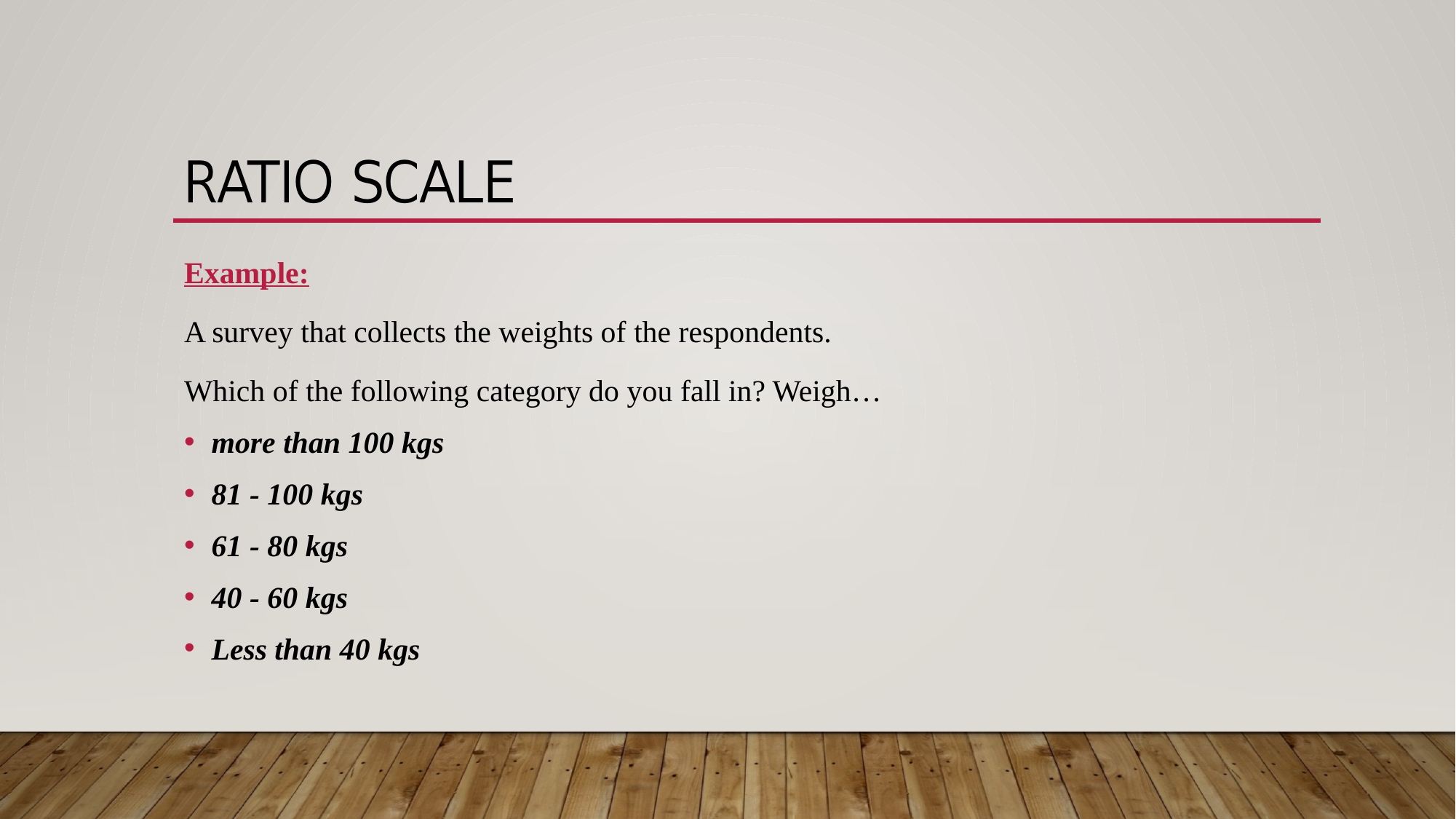

# Ratio scale
Example:
A survey that collects the weights of the respondents.
Which of the following category do you fall in? Weigh…
more than 100 kgs
81 - 100 kgs
61 - 80 kgs
40 - 60 kgs
Less than 40 kgs